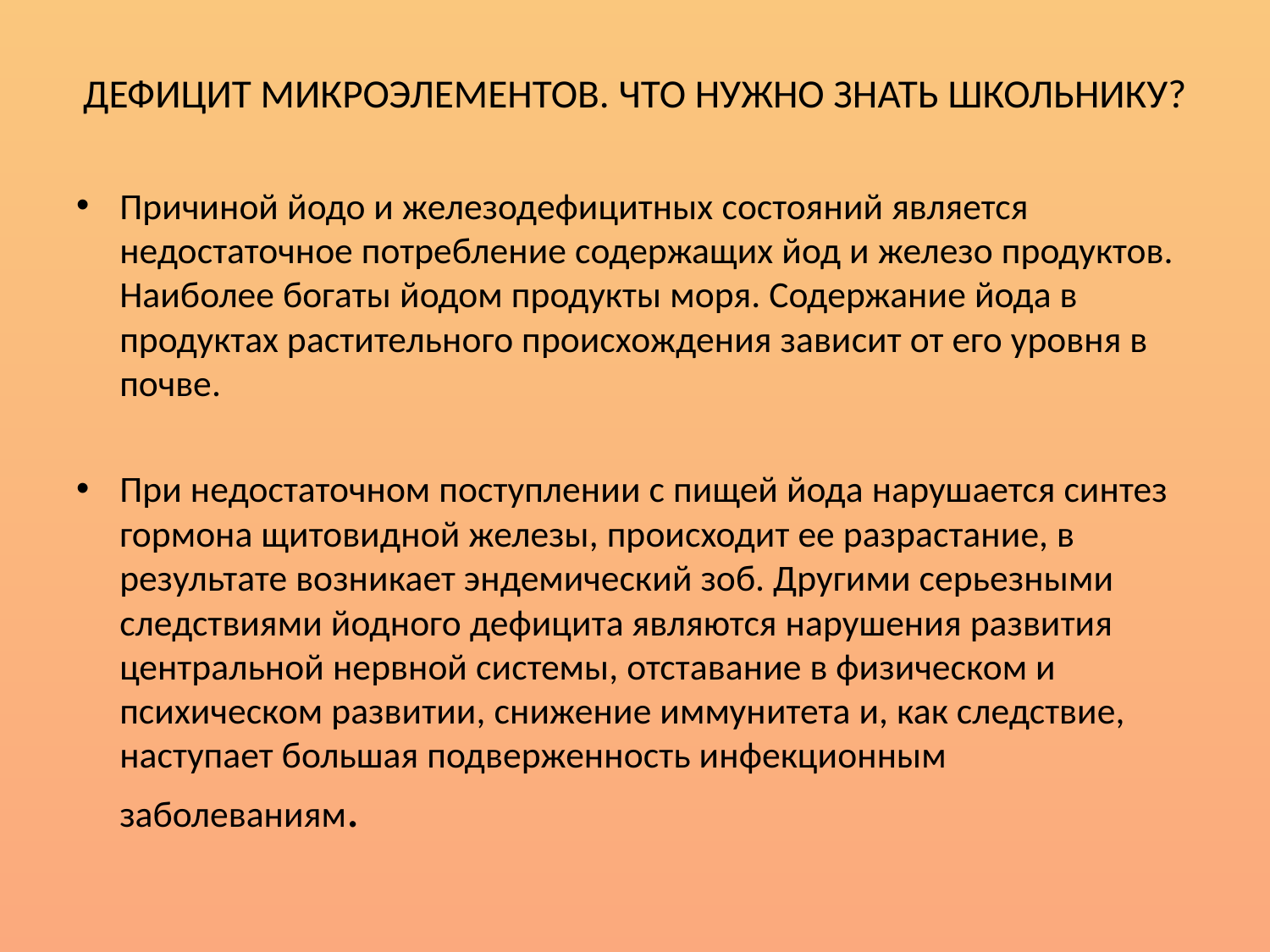

# ДЕФИЦИТ МИКРОЭЛЕМЕНТОВ. ЧТО НУЖНО ЗНАТЬ ШКОЛЬНИКУ?
Причиной йодо и железодефицитных состояний является недостаточное потребление содержащих йод и железо продуктов. Наиболее богаты йодом продукты моря. Содержание йода в продуктах растительного происхождения зависит от его уровня в почве.

При недостаточном поступлении с пищей йода нарушается синтез гормона щитовидной железы, происходит ее разрастание, в результате возникает эндемический зоб. Другими серьезными следствиями йодного дефицита являются нарушения развития центральной нервной системы, отставание в физическом и психическом развитии, снижение иммунитета и, как следствие, наступает большая подверженность инфекционным заболеваниям.